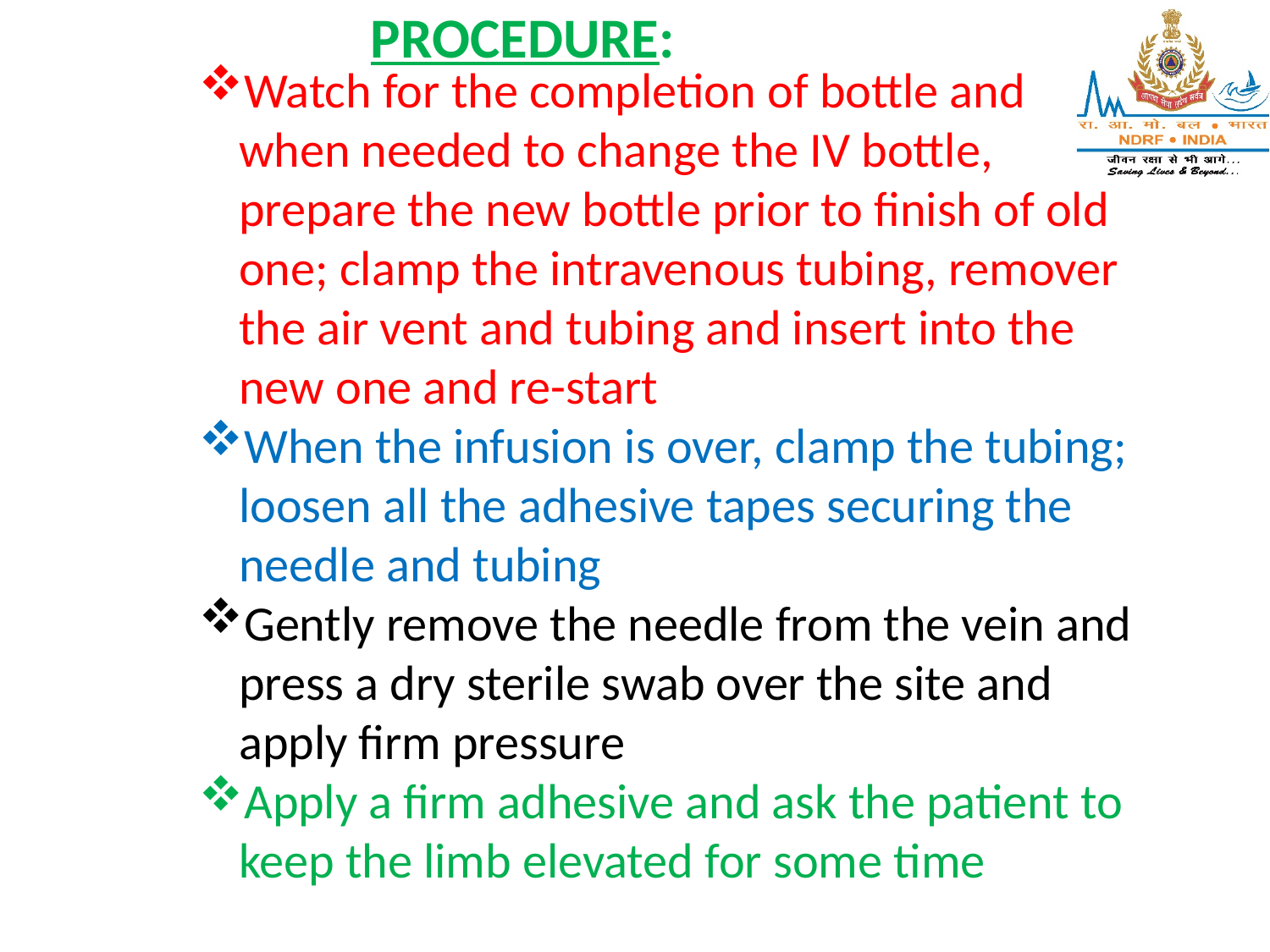

PROCEDURE:
Watch for the completion of bottle and when needed to change the IV bottle, prepare the new bottle prior to finish of old one; clamp the intravenous tubing, remover the air vent and tubing and insert into the new one and re-start
When the infusion is over, clamp the tubing; loosen all the adhesive tapes securing the needle and tubing
Gently remove the needle from the vein and press a dry sterile swab over the site and apply firm pressure
Apply a firm adhesive and ask the patient to keep the limb elevated for some time